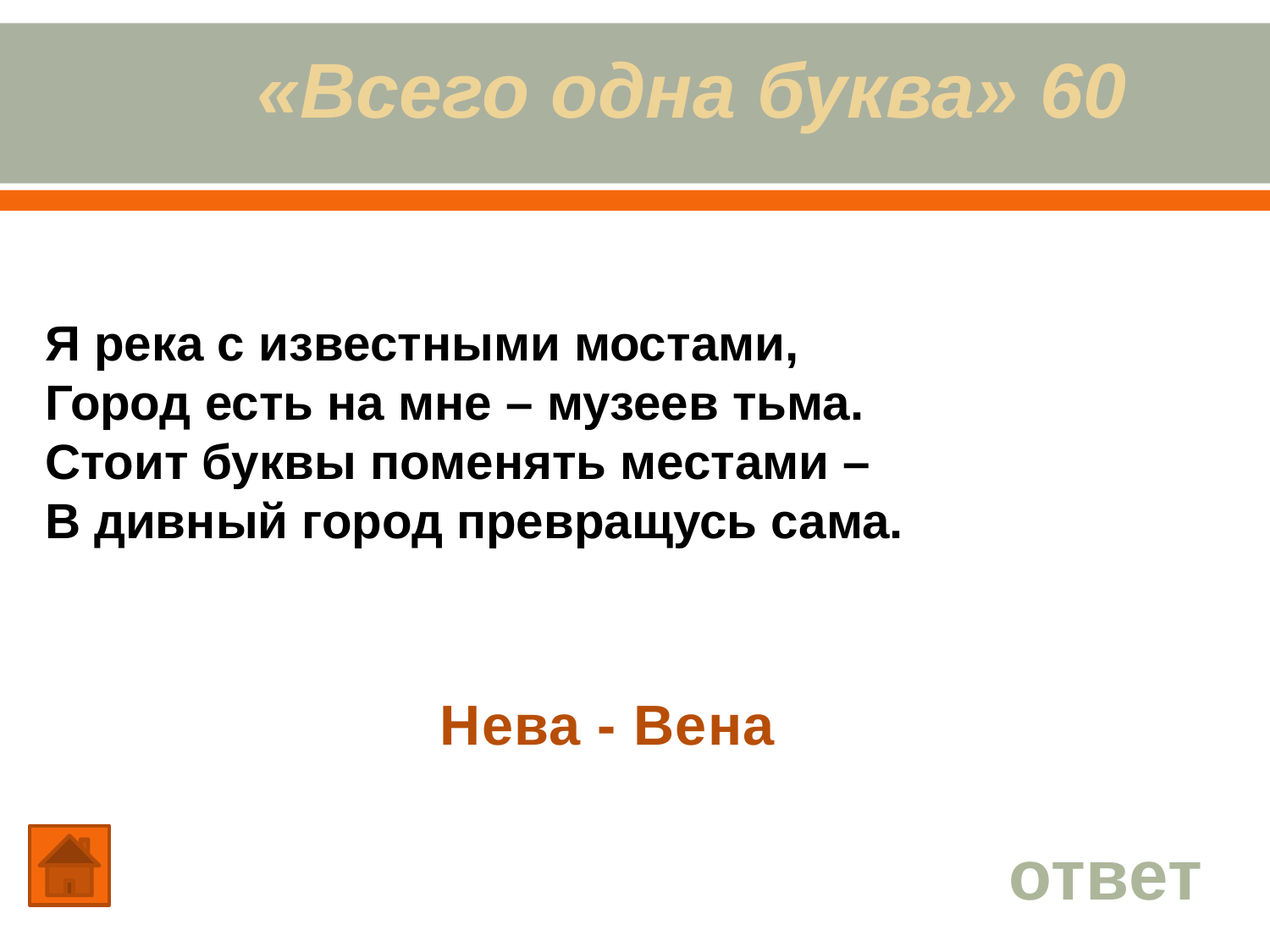

# «Всего одна буква» 60
Я река с известными мостами,
Город есть на мне – музеев тьма.
Стоит буквы поменять местами –
В дивный город превращусь сама.
Нева - Вена
ответ